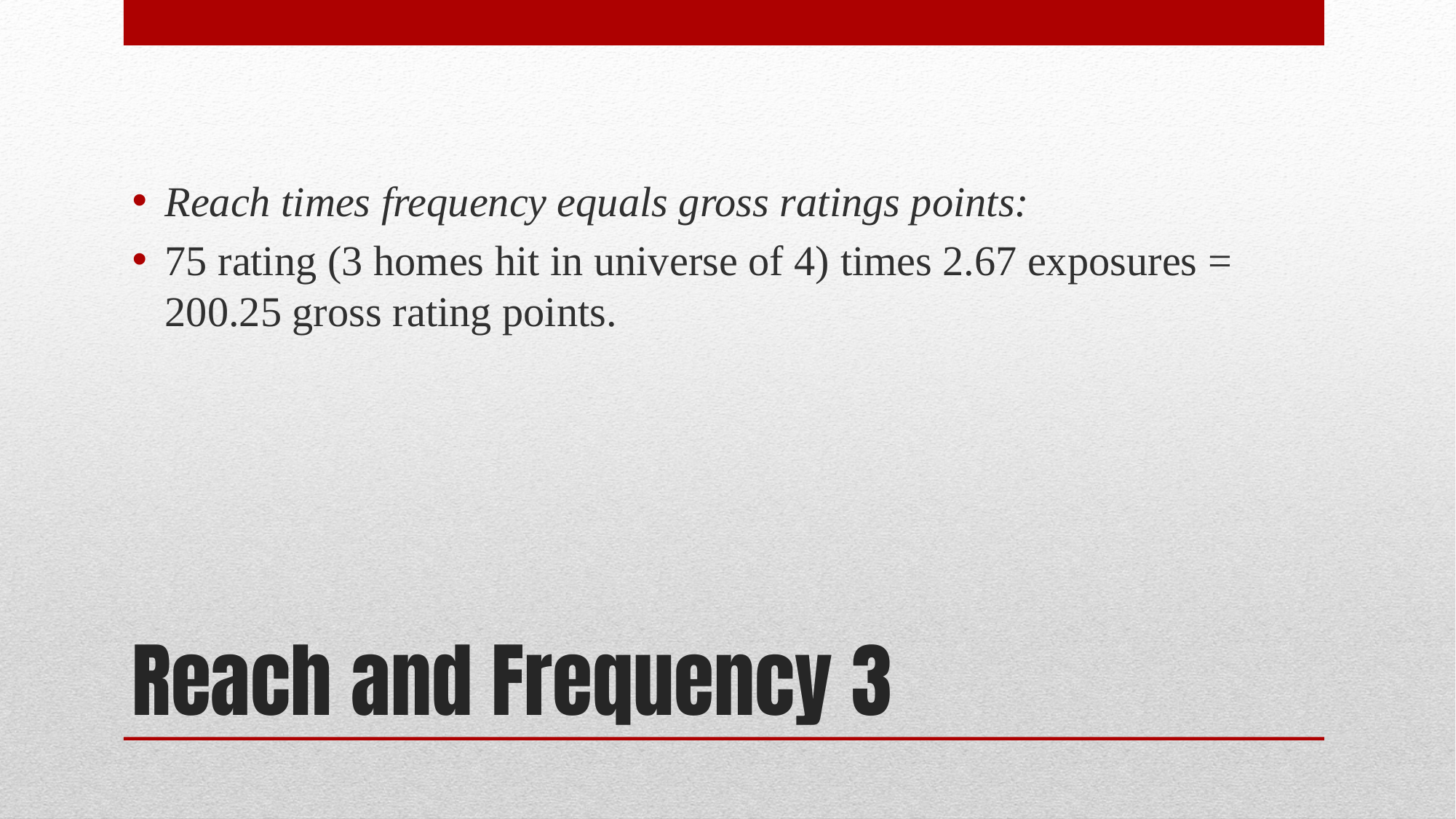

Reach times frequency equals gross ratings points:
75 rating (3 homes hit in universe of 4) times 2.67 exposures =  200.25 gross rating points.

# Reach and Frequency 3